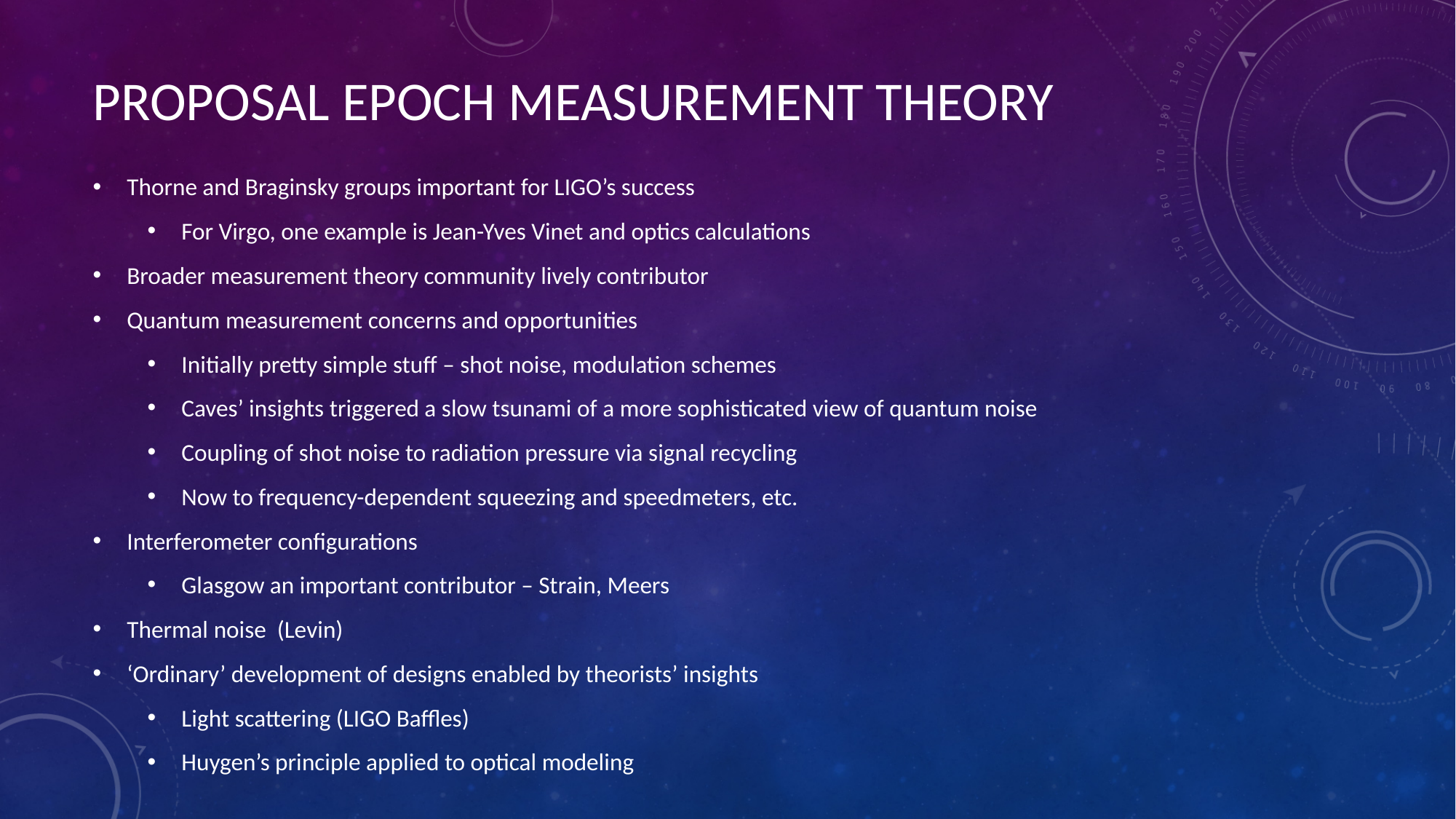

# proposal Epoch Measurement Theory
Thorne and Braginsky groups important for LIGO’s success
For Virgo, one example is Jean-Yves Vinet and optics calculations
Broader measurement theory community lively contributor
Quantum measurement concerns and opportunities
Initially pretty simple stuff – shot noise, modulation schemes
Caves’ insights triggered a slow tsunami of a more sophisticated view of quantum noise
Coupling of shot noise to radiation pressure via signal recycling
Now to frequency-dependent squeezing and speedmeters, etc.
Interferometer configurations
Glasgow an important contributor – Strain, Meers
Thermal noise  (Levin)
‘Ordinary’ development of designs enabled by theorists’ insights
Light scattering (LIGO Baffles)
Huygen’s principle applied to optical modeling